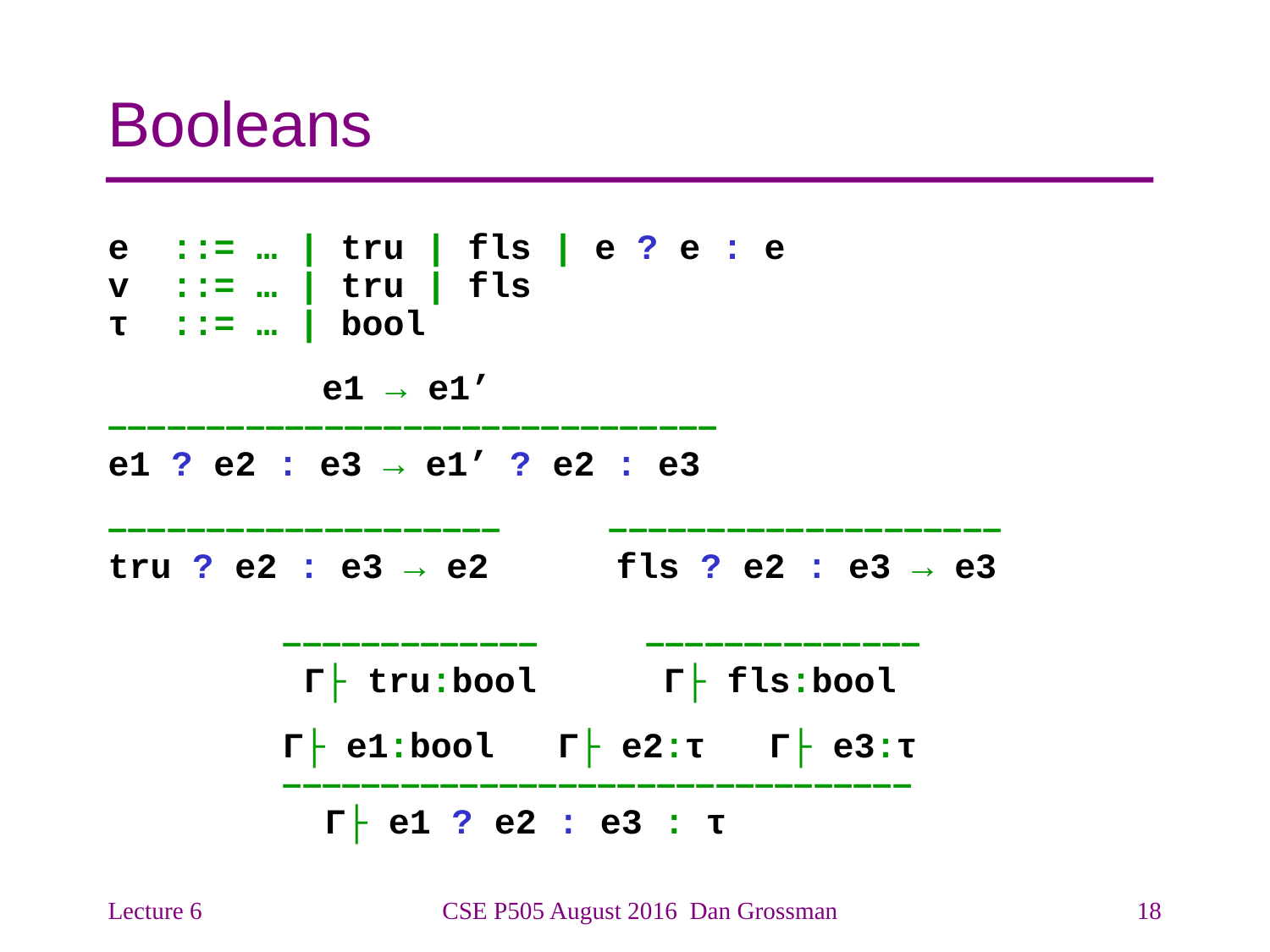

# Booleans
e  ::= … | tru | fls | e ? e : e
v  ::= … | tru | fls
τ  ::= … | bool

                      e1 → e1’
–––––––––––––––––––––––––––––––
e1 ? e2 : e3 → e1’ ? e2 : e3

––––––––––––––––––––           ––––––––––––––––––––
tru ? e2 : e3 → e2      fls ? e2 : e3 → e3

		–––––––––––––           ––––––––––––––
		 Γ├ tru:bool      Γ├ fls:bool

		Γ├ e1:bool   Γ├ e2:τ   Γ├ e3:τ
		––––––––––––––––––––––––––––––––
		  Γ├ e1 ? e2 : e3 : τ
Lecture 6
CSE P505 August 2016  Dan Grossman
18